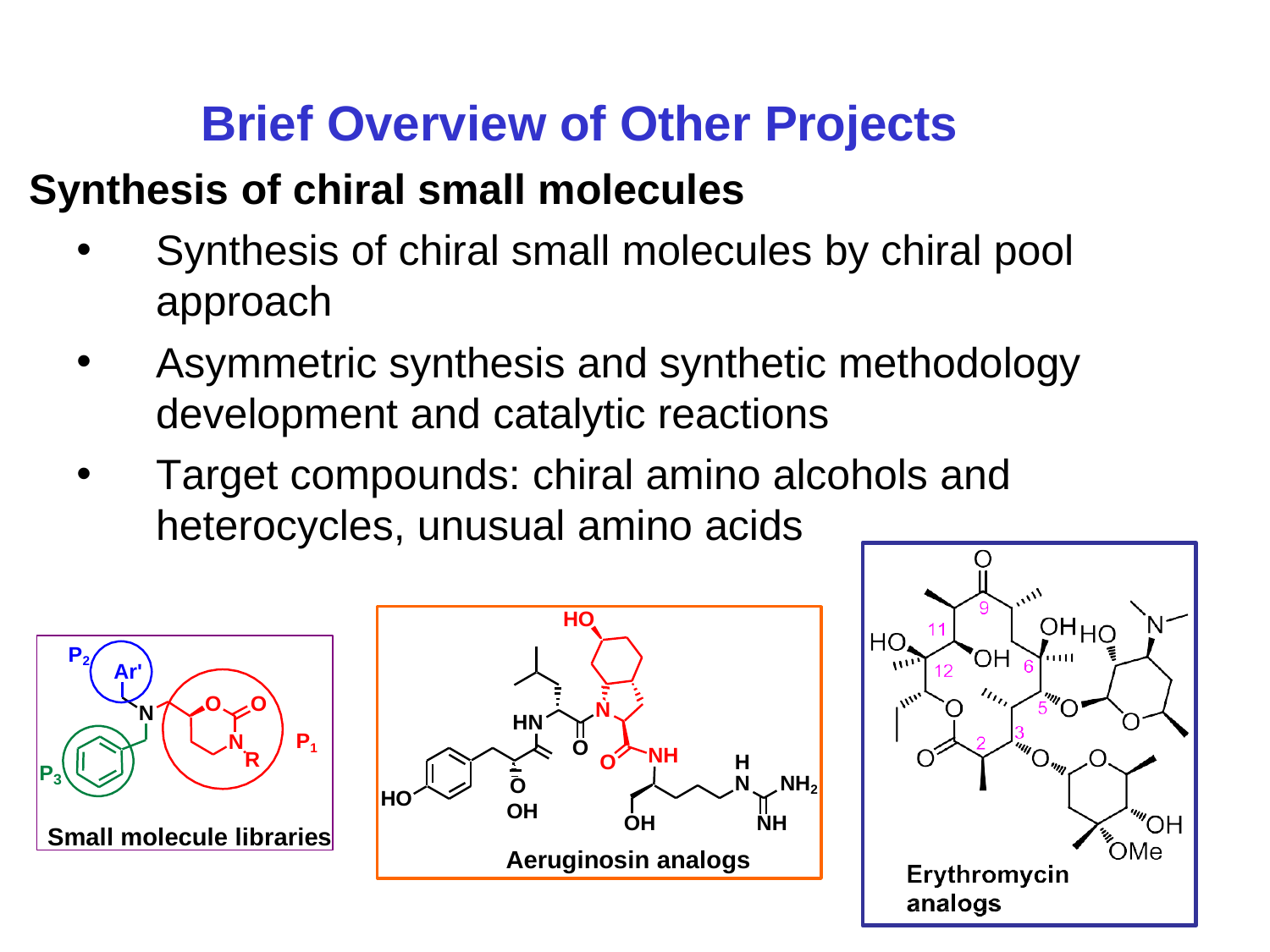

# Brief Overview of Other Projects
Synthesis of chiral small molecules

Synthesis of chiral small molecules by chiral pool approach

Asymmetric synthesis and synthetic methodology development and catalytic reactions

Target compounds: chiral amino alcohols and
heterocycles, unusual amino acids

HO

P2

Ar'

N

O	O

N

HN

  	O
OH

P1
N

O

NH

R

O

H
N	NH2

NH

P

3

HO

OH

Aeruginosin analogs
Small molecule libraries